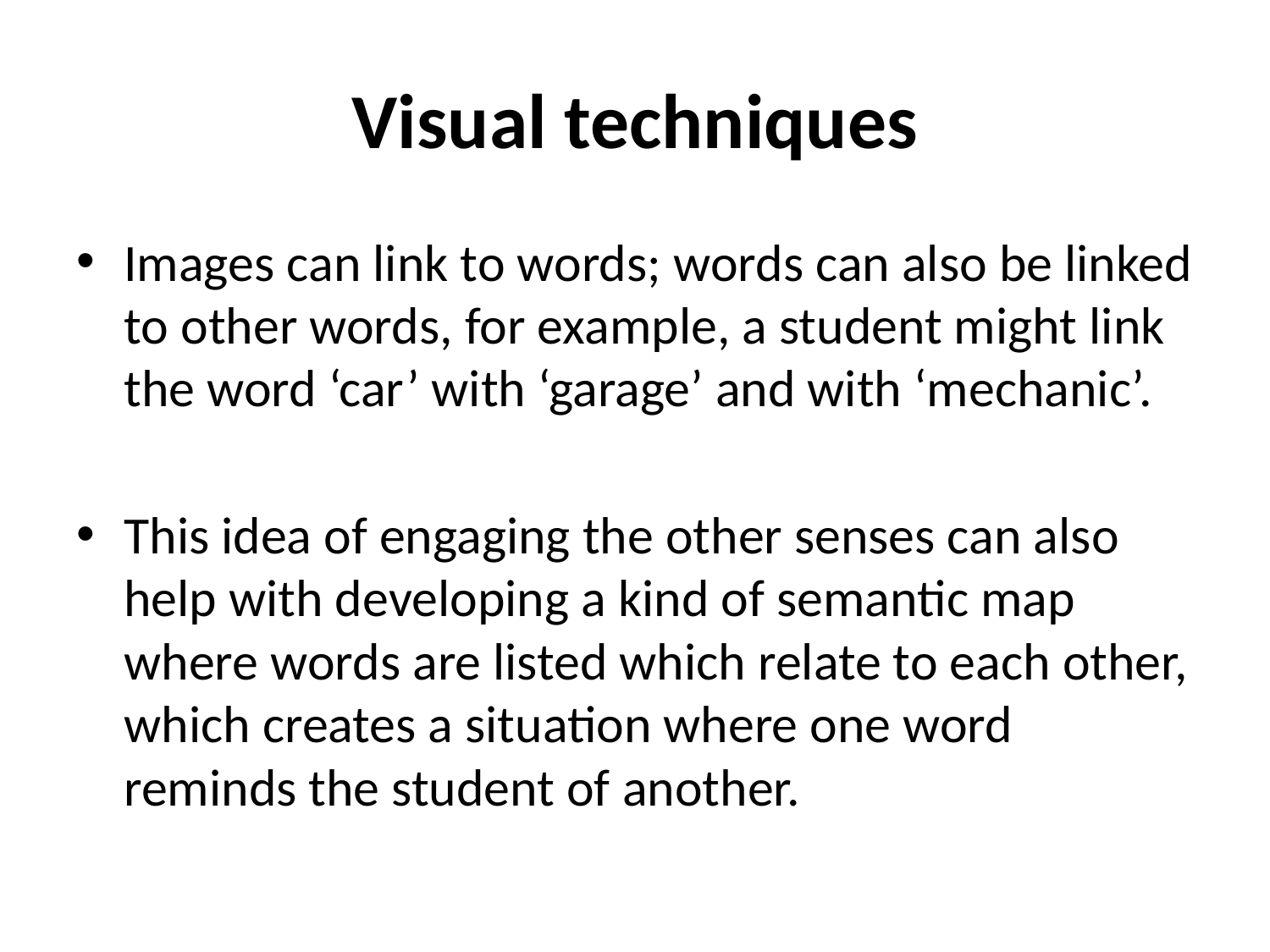

# Visual techniques
Images can link to words; words can also be linked to other words, for example, a student might link the word ‘car’ with ‘garage’ and with ‘mechanic’.

This idea of engaging the other senses can also help with developing a kind of semantic map where words are listed which relate to each other, which creates a situation where one word reminds the student of another.